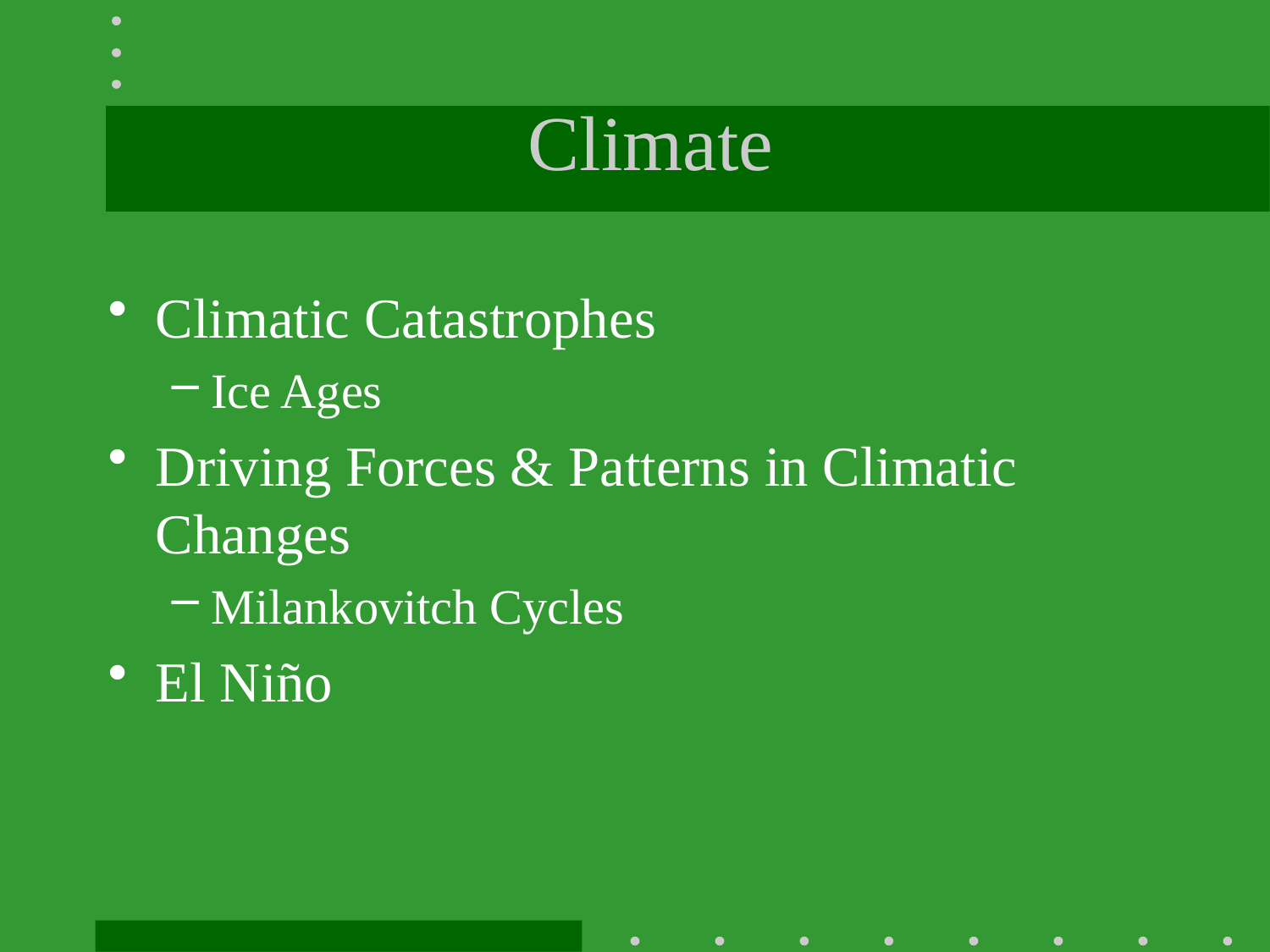

# Climate
Climatic Catastrophes
Ice Ages
Driving Forces & Patterns in Climatic Changes
Milankovitch Cycles
El Niño